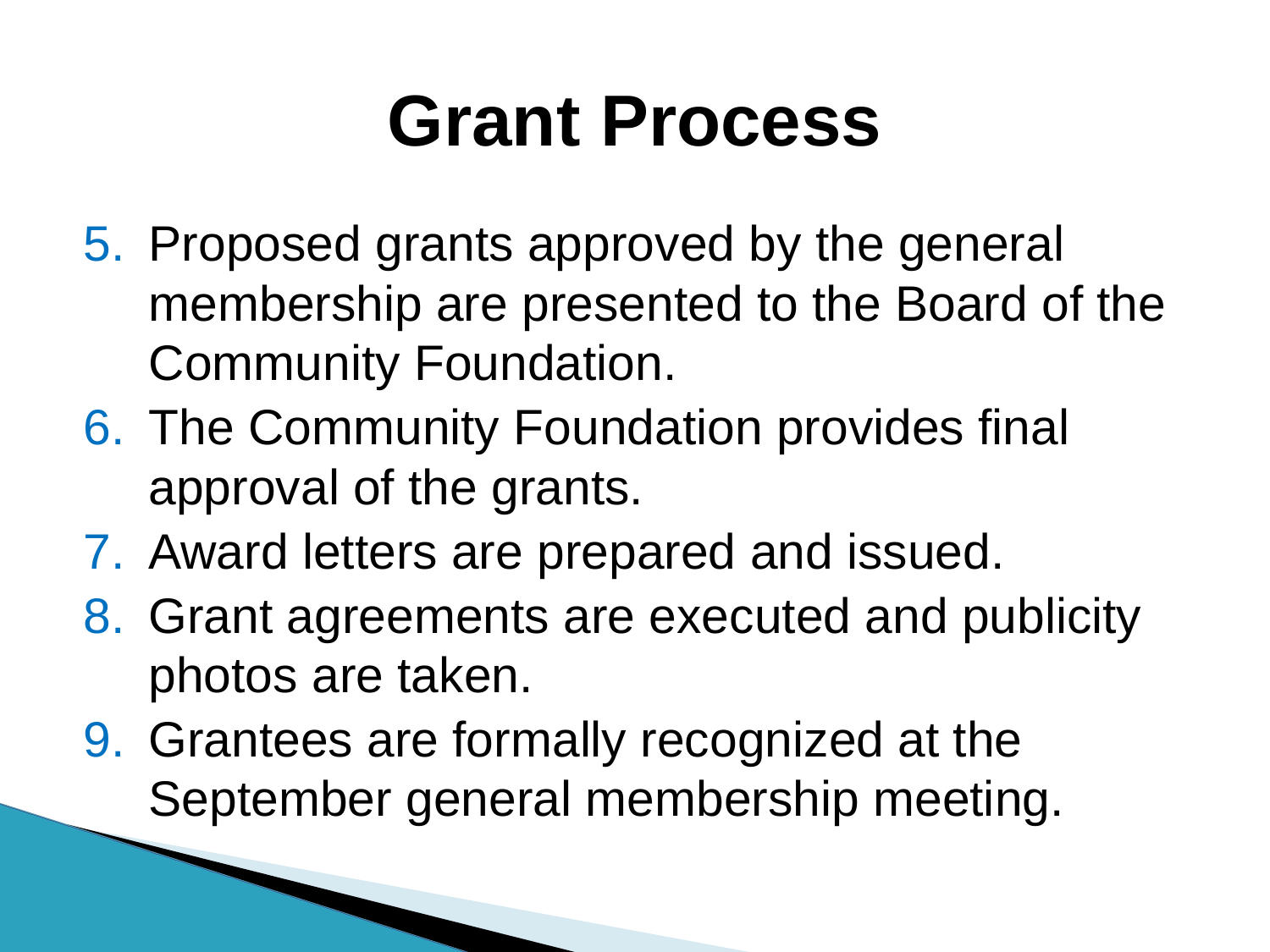

# Grant Process
Proposed grants approved by the general membership are presented to the Board of the Community Foundation.
The Community Foundation provides final approval of the grants.
Award letters are prepared and issued.
Grant agreements are executed and publicity photos are taken.
Grantees are formally recognized at the September general membership meeting.